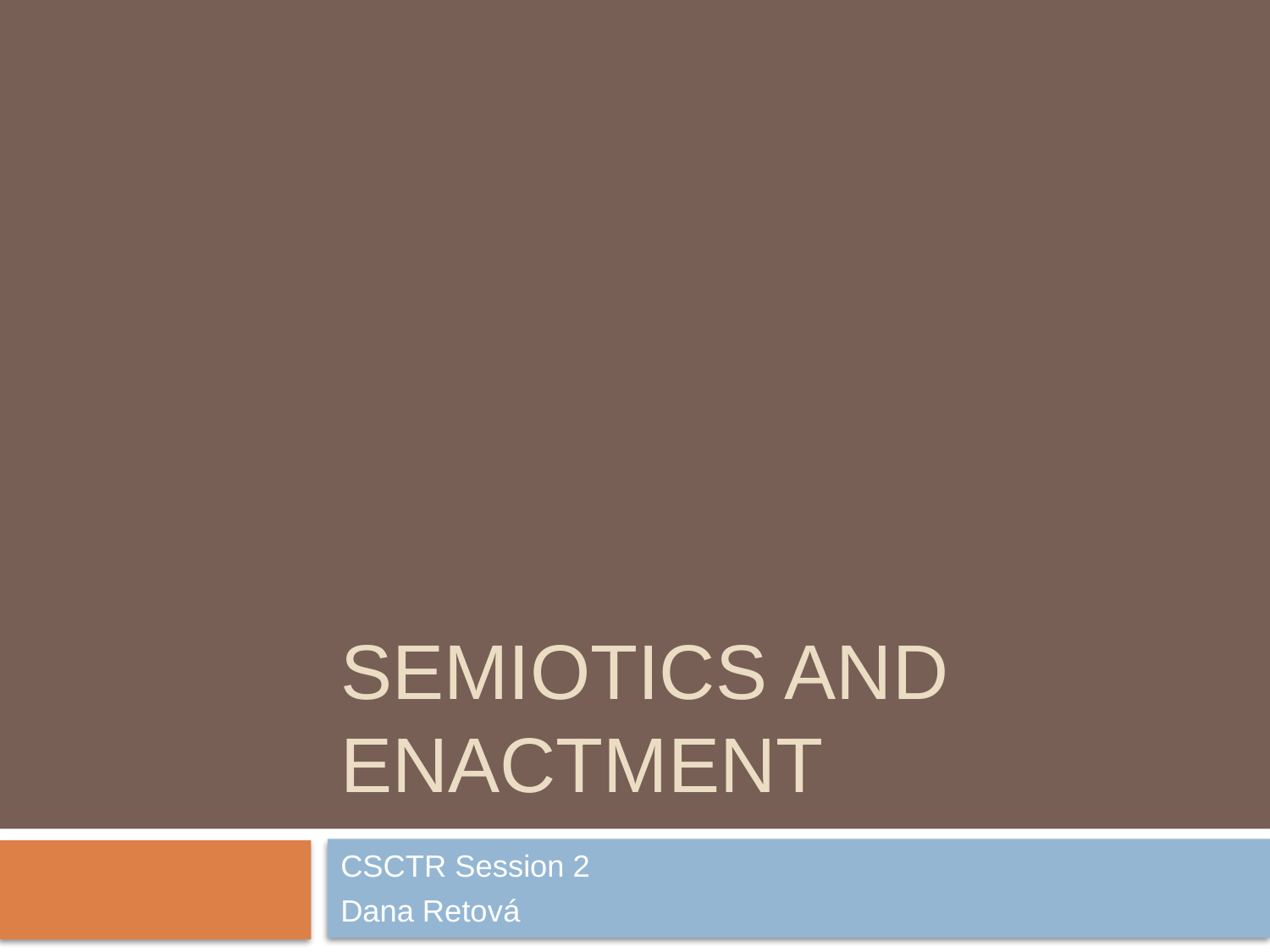

# Semiotics and Enactment
CSCTR Session 2
Dana Retová